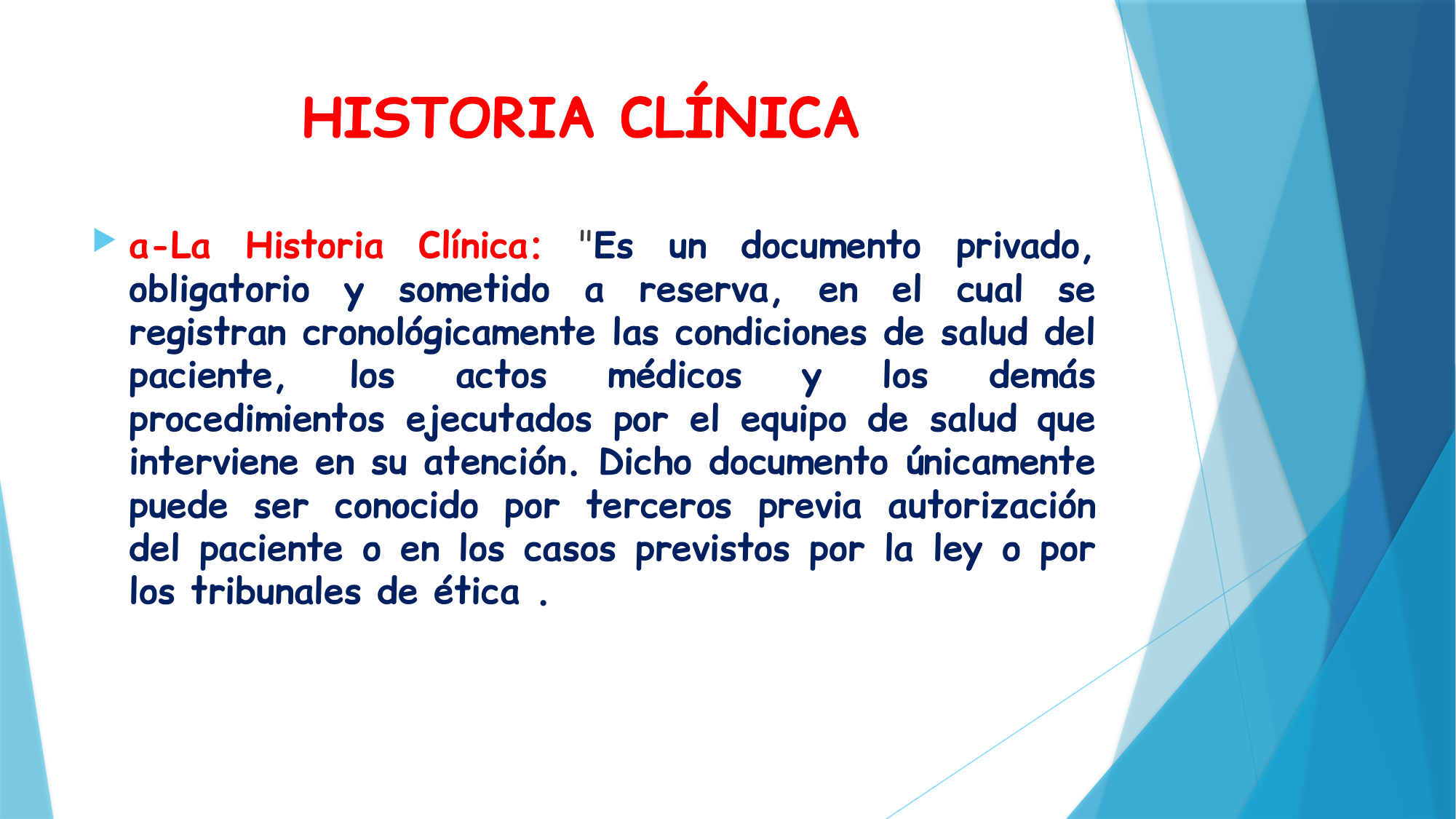

# HISTORIA CLÍNICA
a-La Historia Clínica: "Es un documento privado, obligatorio y sometido a reserva, en el cual se registran cronológicamente las condiciones de salud del paciente, los actos médicos y los demás procedimientos ejecutados por el equipo de salud que interviene en su atención. Dicho documento únicamente puede ser conocido por terceros previa autorización del paciente o en los casos previstos por la ley o por los tribunales de ética .